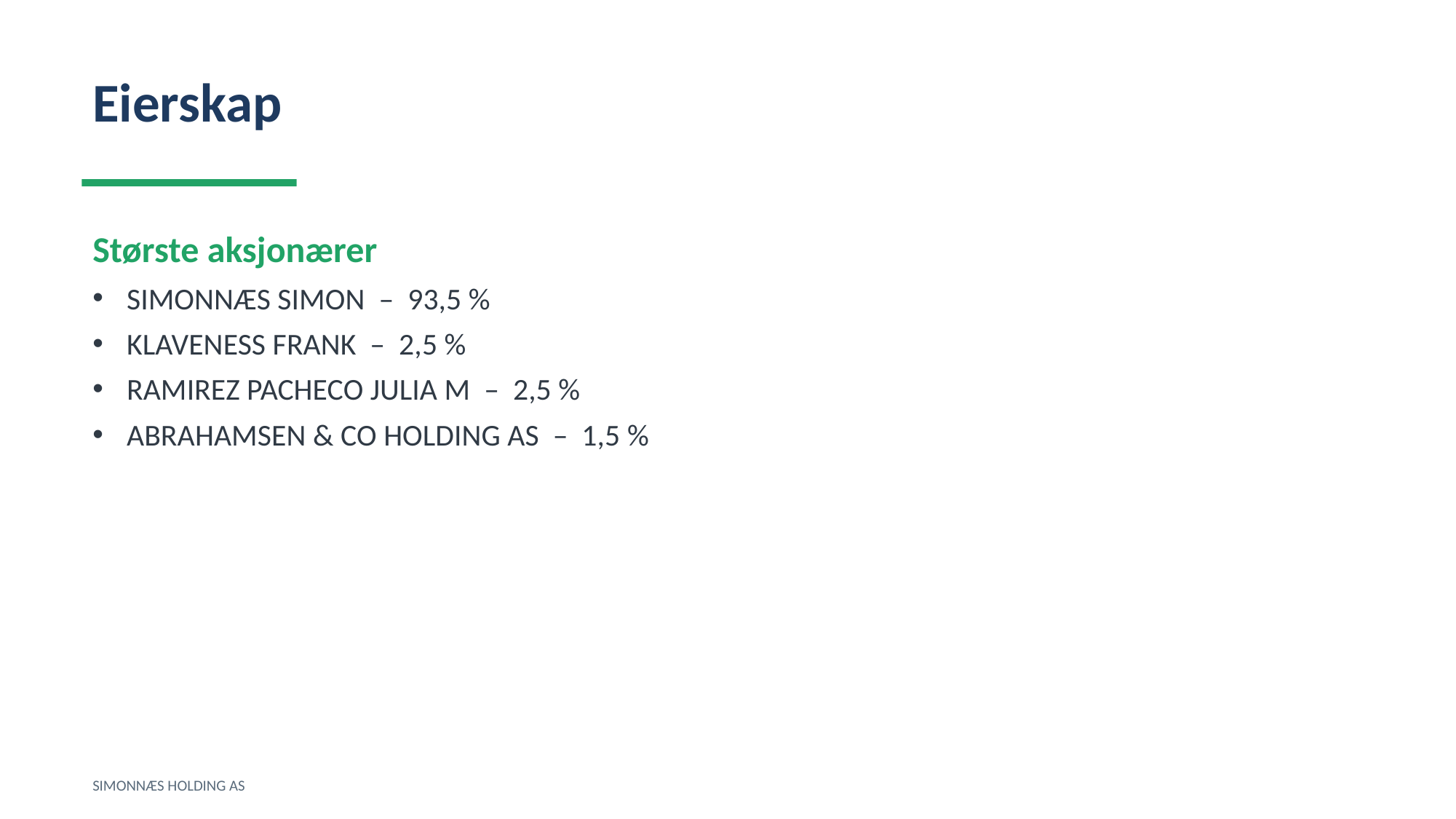

Eierskap

Største aksjonærer
SIMONNÆS SIMON  –  93,5 %
KLAVENESS FRANK  –  2,5 %
RAMIREZ PACHECO JULIA M  –  2,5 %
ABRAHAMSEN & CO HOLDING AS  –  1,5 %
SIMONNÆS HOLDING AS